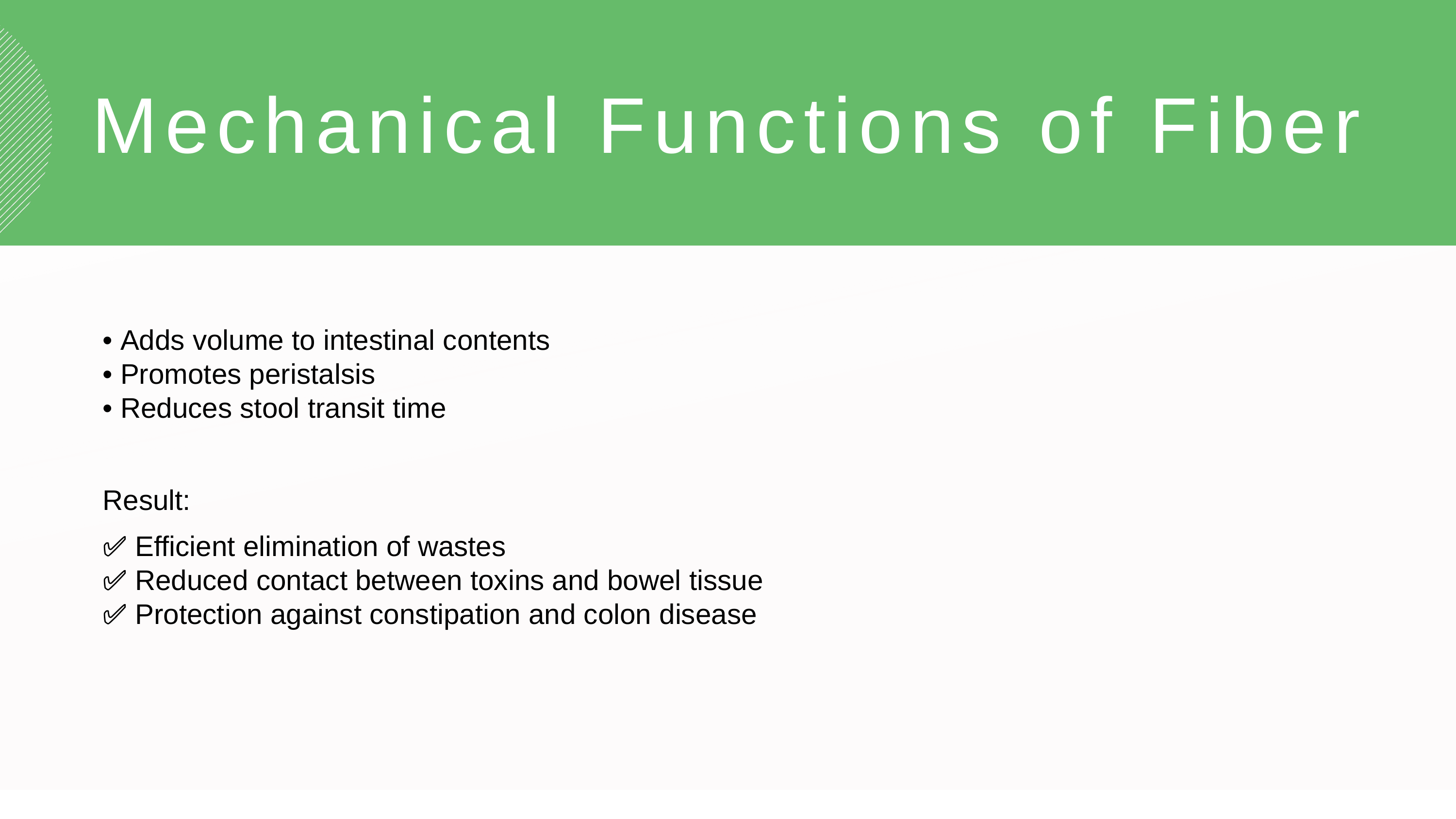

Mechanical Functions of Fiber
• Adds volume to intestinal contents
• Promotes peristalsis
• Reduces stool transit time

Result:
✅ Efficient elimination of wastes
✅ Reduced contact between toxins and bowel tissue
✅ Protection against constipation and colon disease
63